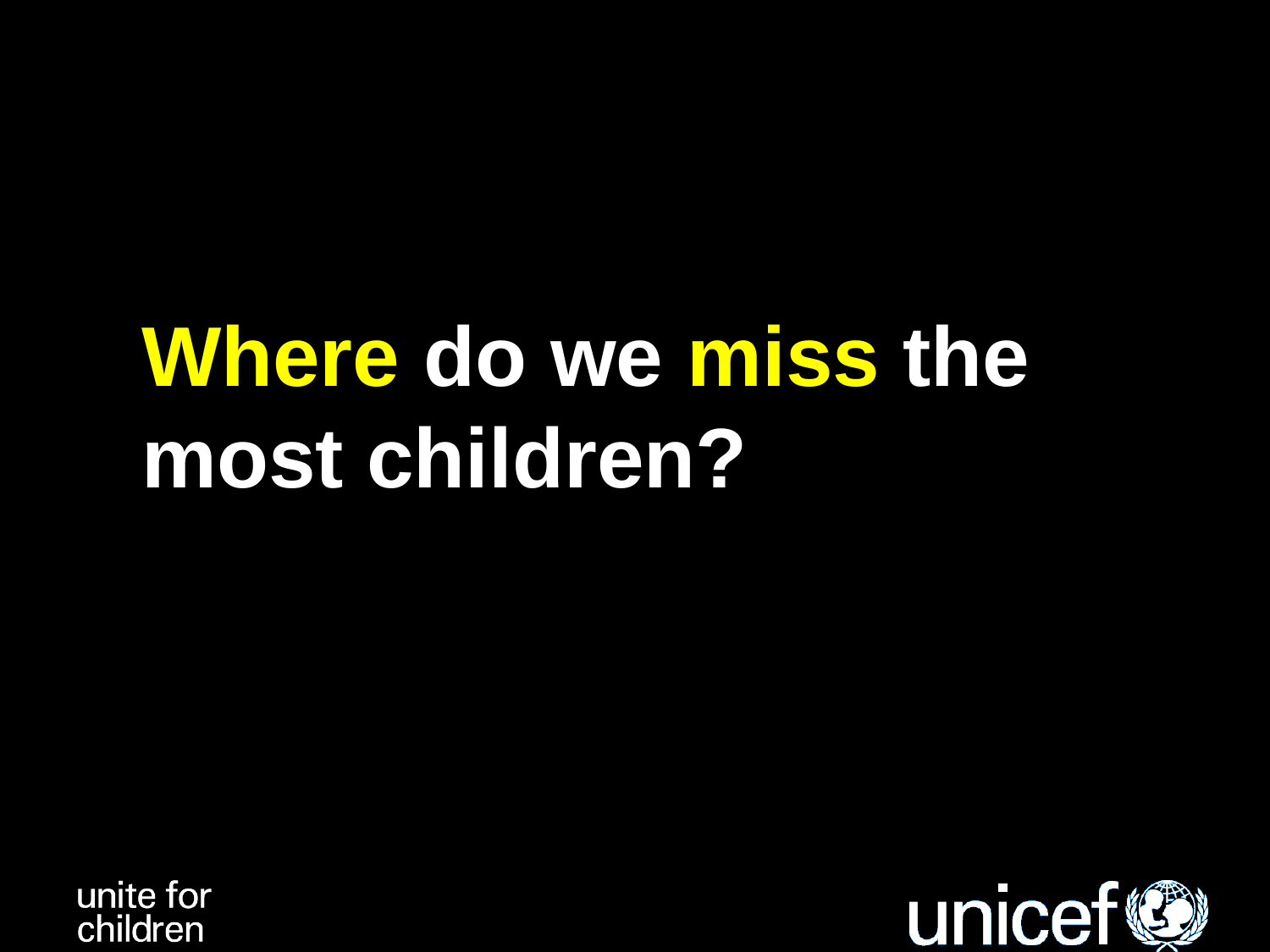

Where do we miss the most children?